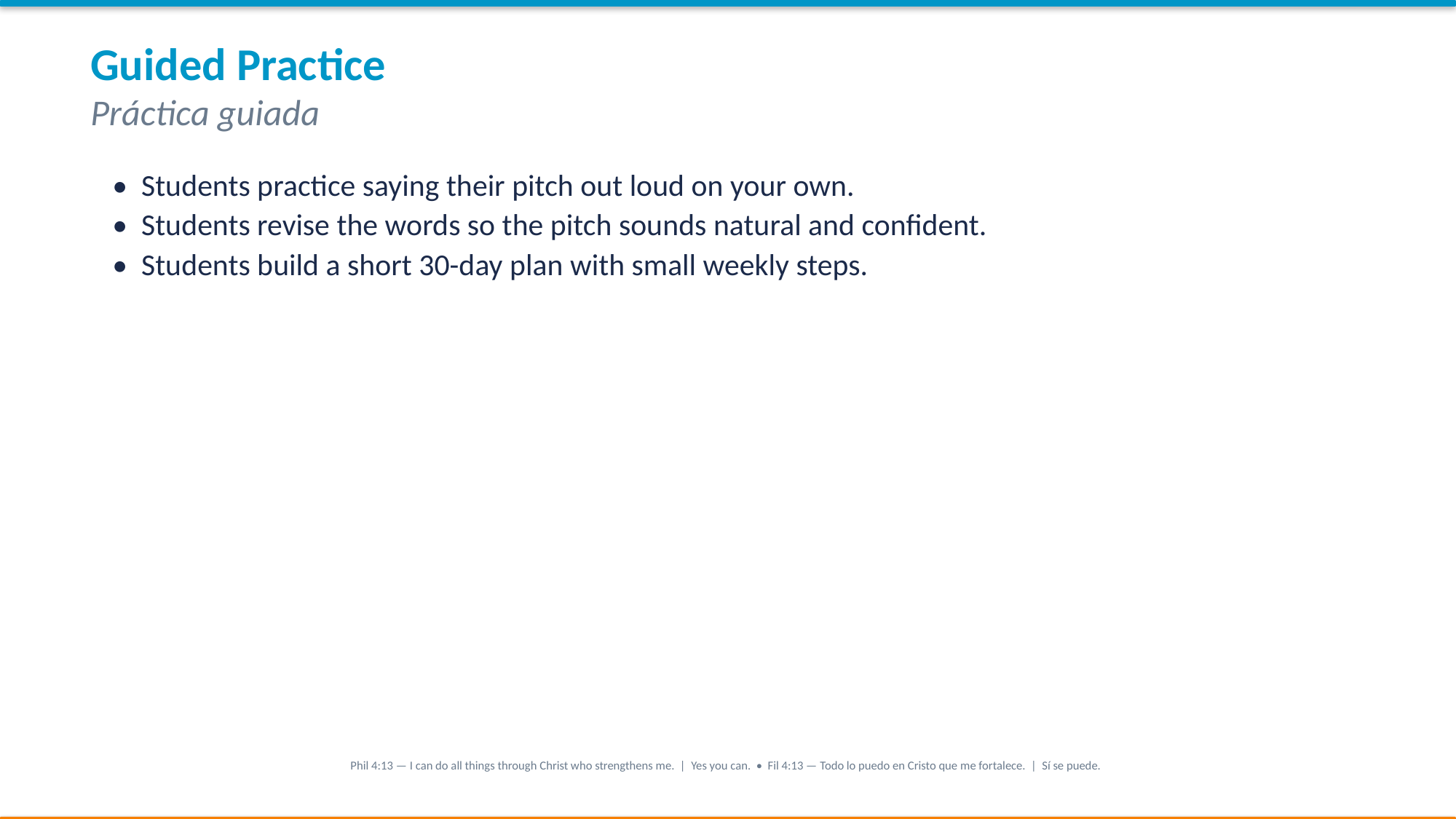

Guided Practice
Práctica guiada
•  Students practice saying their pitch out loud on your own.
•  Students revise the words so the pitch sounds natural and confident.
•  Students build a short 30-day plan with small weekly steps.
Phil 4:13 — I can do all things through Christ who strengthens me.  |  Yes you can.  •  Fil 4:13 — Todo lo puedo en Cristo que me fortalece.  |  Sí se puede.